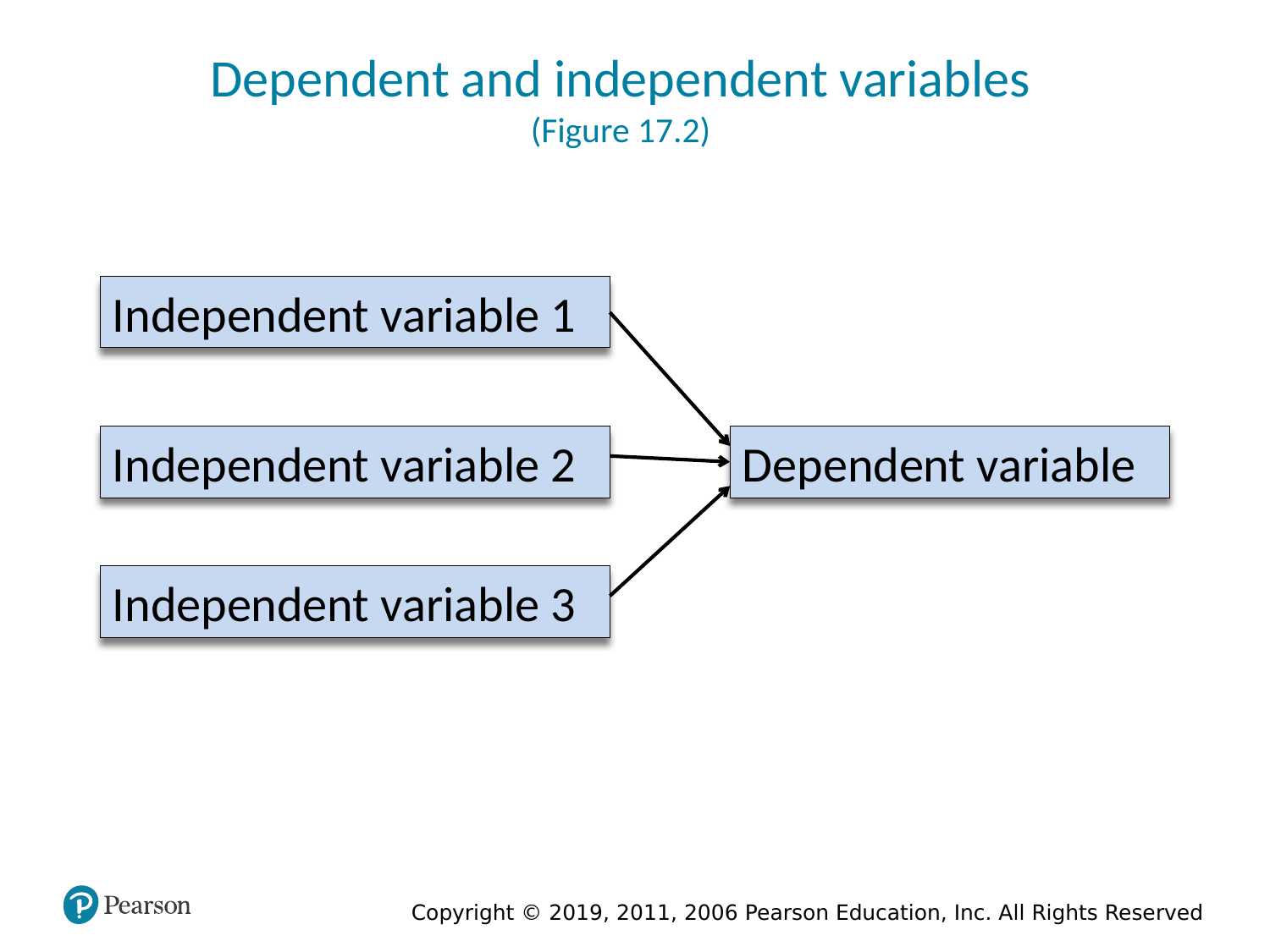

# Dependent and independent variables (Figure 17.2)
Independent variable 1
Independent variable 2
Dependent variable
Independent variable 3